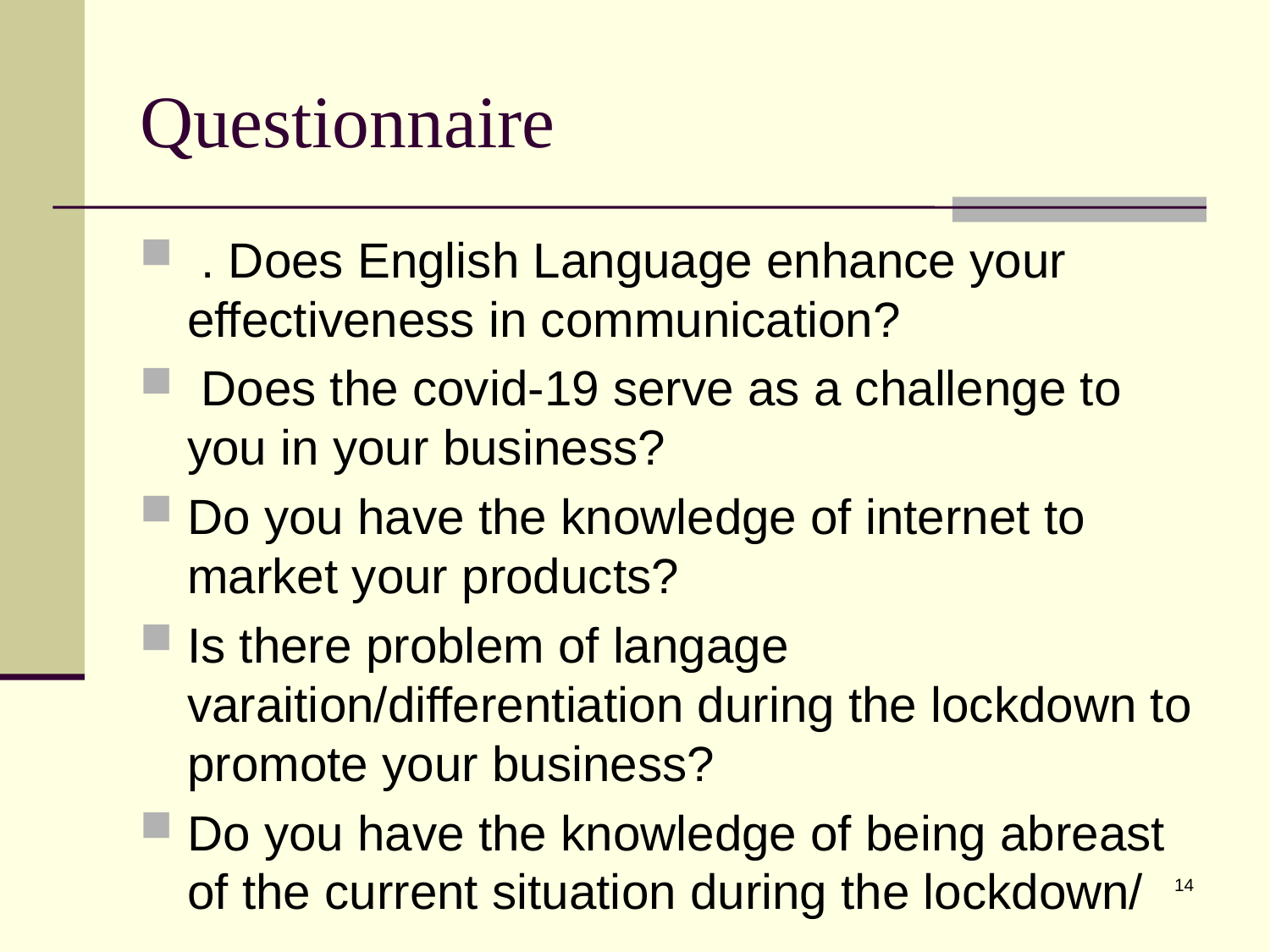

# Questionnaire
 . Does English Language enhance your effectiveness in communication?
 Does the covid-19 serve as a challenge to you in your business?
Do you have the knowledge of internet to market your products?
Is there problem of langage varaition/differentiation during the lockdown to promote your business?
Do you have the knowledge of being abreast of the current situation during the lockdown/

14